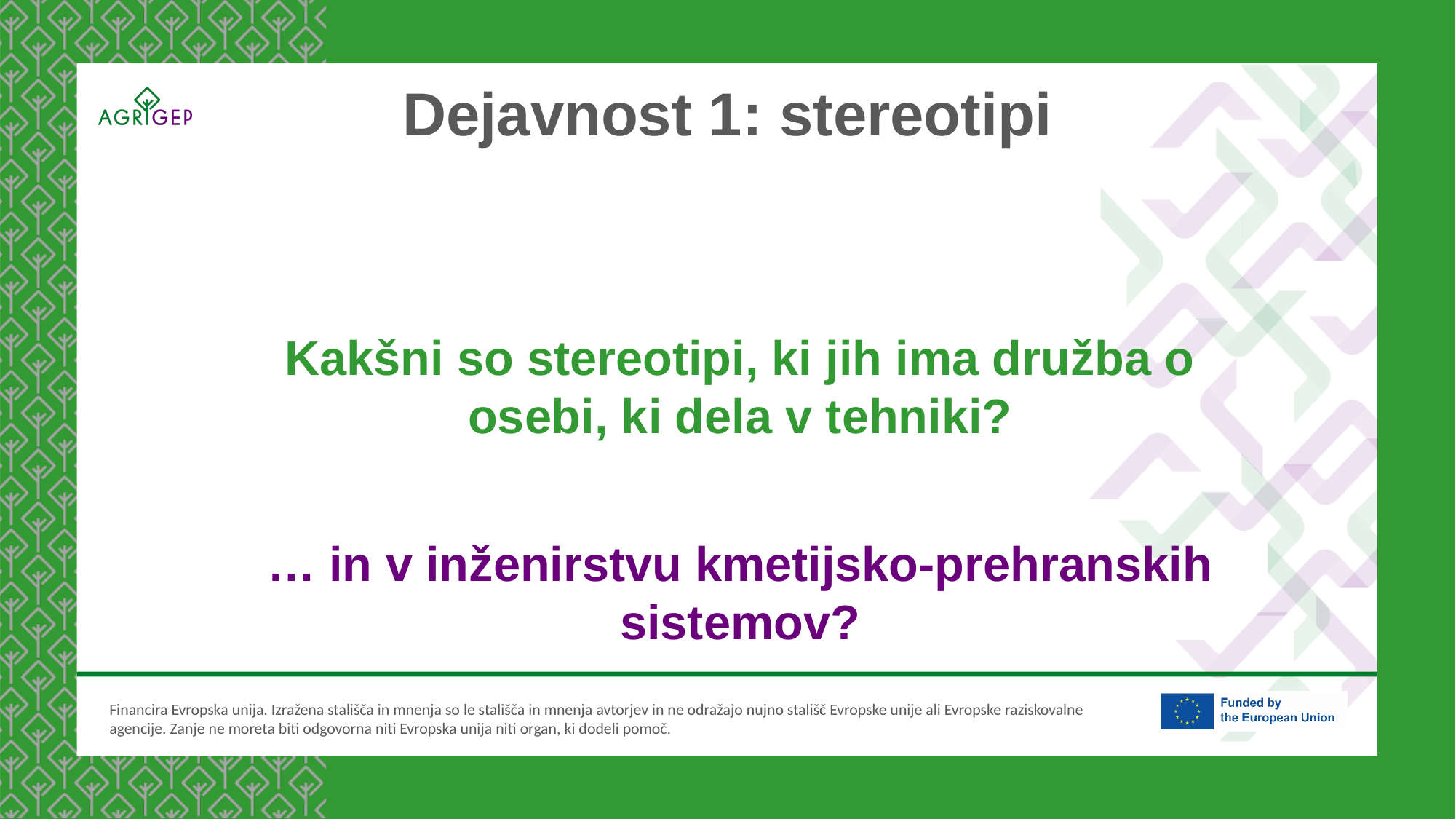

Dejavnost 1: stereotipi
Kakšni so stereotipi, ki jih ima družba o osebi, ki dela v tehniki?
… in v inženirstvu kmetijsko-prehranskih sistemov?